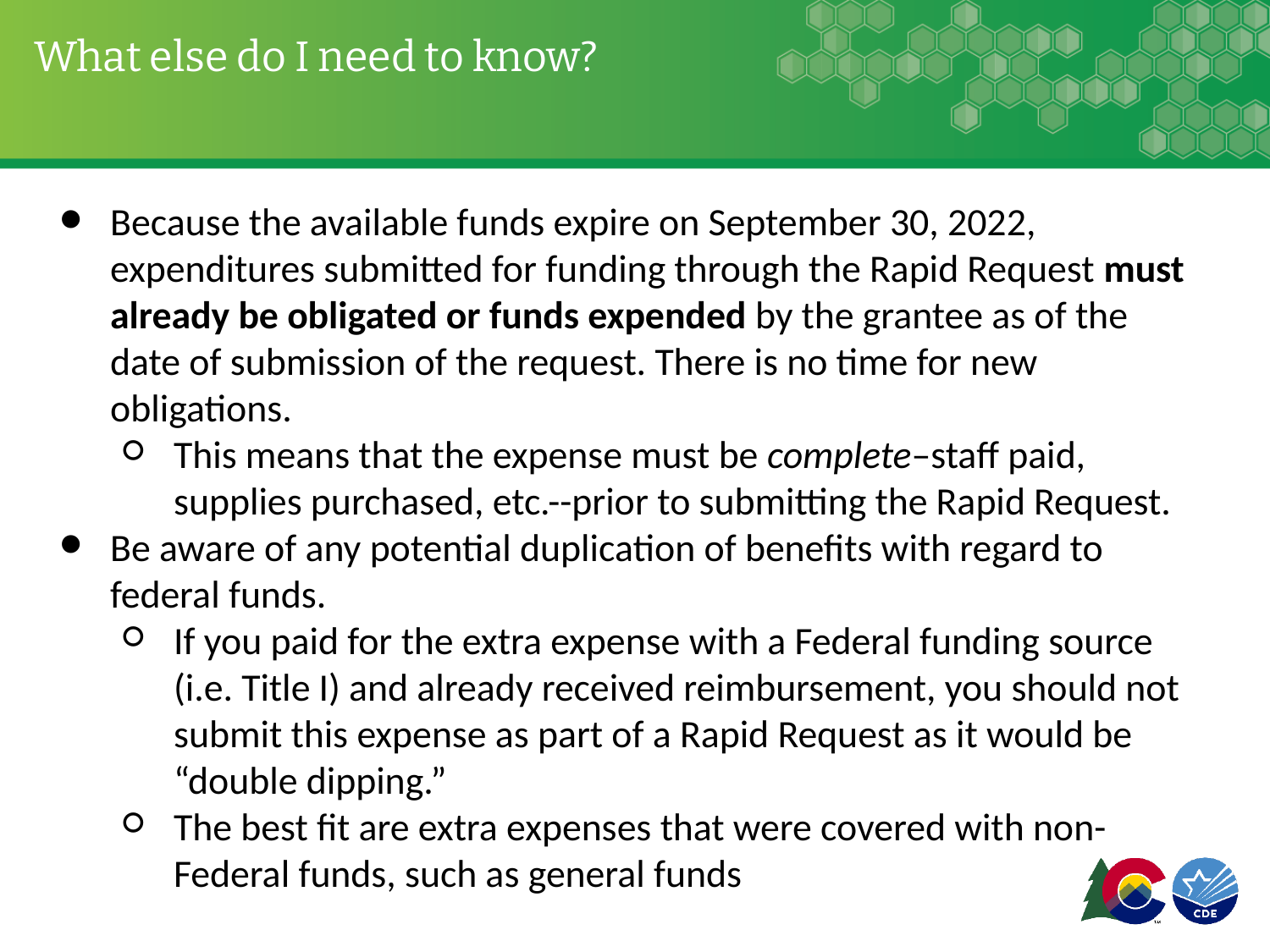

# What else do I need to know?
Because the available funds expire on September 30, 2022, expenditures submitted for funding through the Rapid Request must already be obligated or funds expended by the grantee as of the date of submission of the request. There is no time for new obligations.
This means that the expense must be complete–staff paid, supplies purchased, etc.--prior to submitting the Rapid Request.
Be aware of any potential duplication of benefits with regard to federal funds.
If you paid for the extra expense with a Federal funding source (i.e. Title I) and already received reimbursement, you should not submit this expense as part of a Rapid Request as it would be “double dipping.”
The best fit are extra expenses that were covered with non-Federal funds, such as general funds